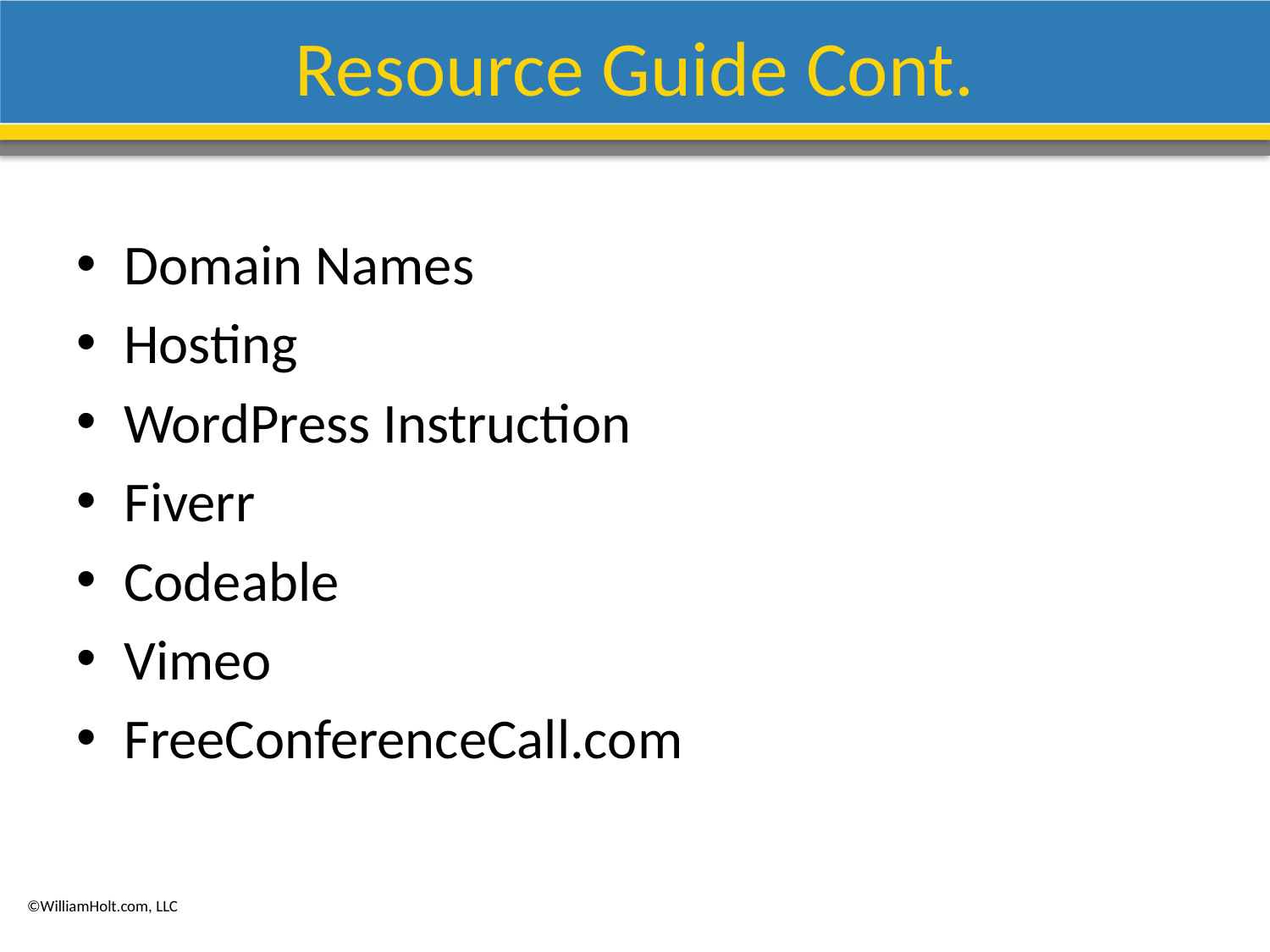

# Resource Guide Cont.
Domain Names
Hosting
WordPress Instruction
Fiverr
Codeable
Vimeo
FreeConferenceCall.com

©WilliamHolt.com, LLC